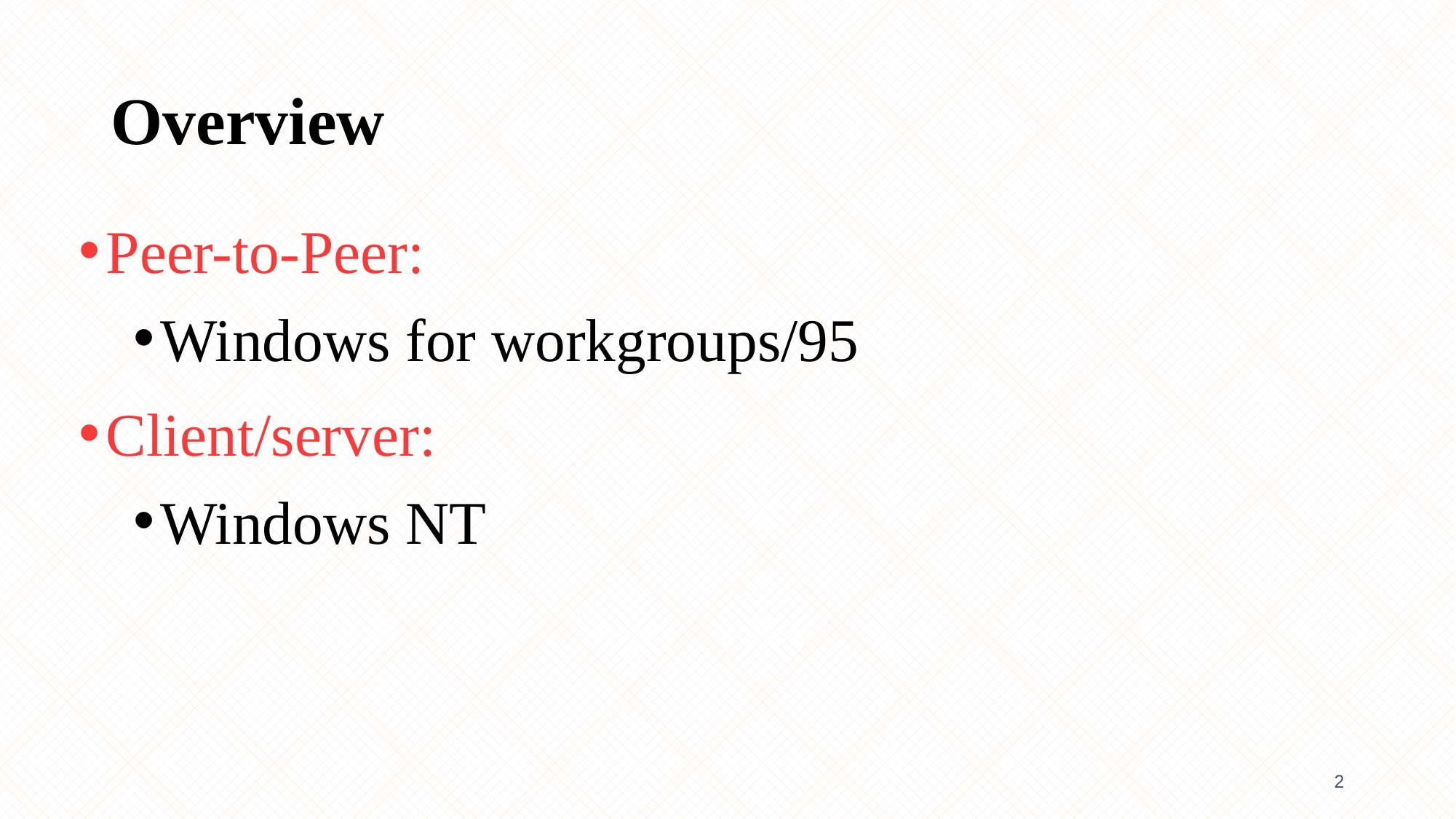

# Overview
Peer-to-Peer:
Windows for workgroups/95
Client/server:
Windows NT

2